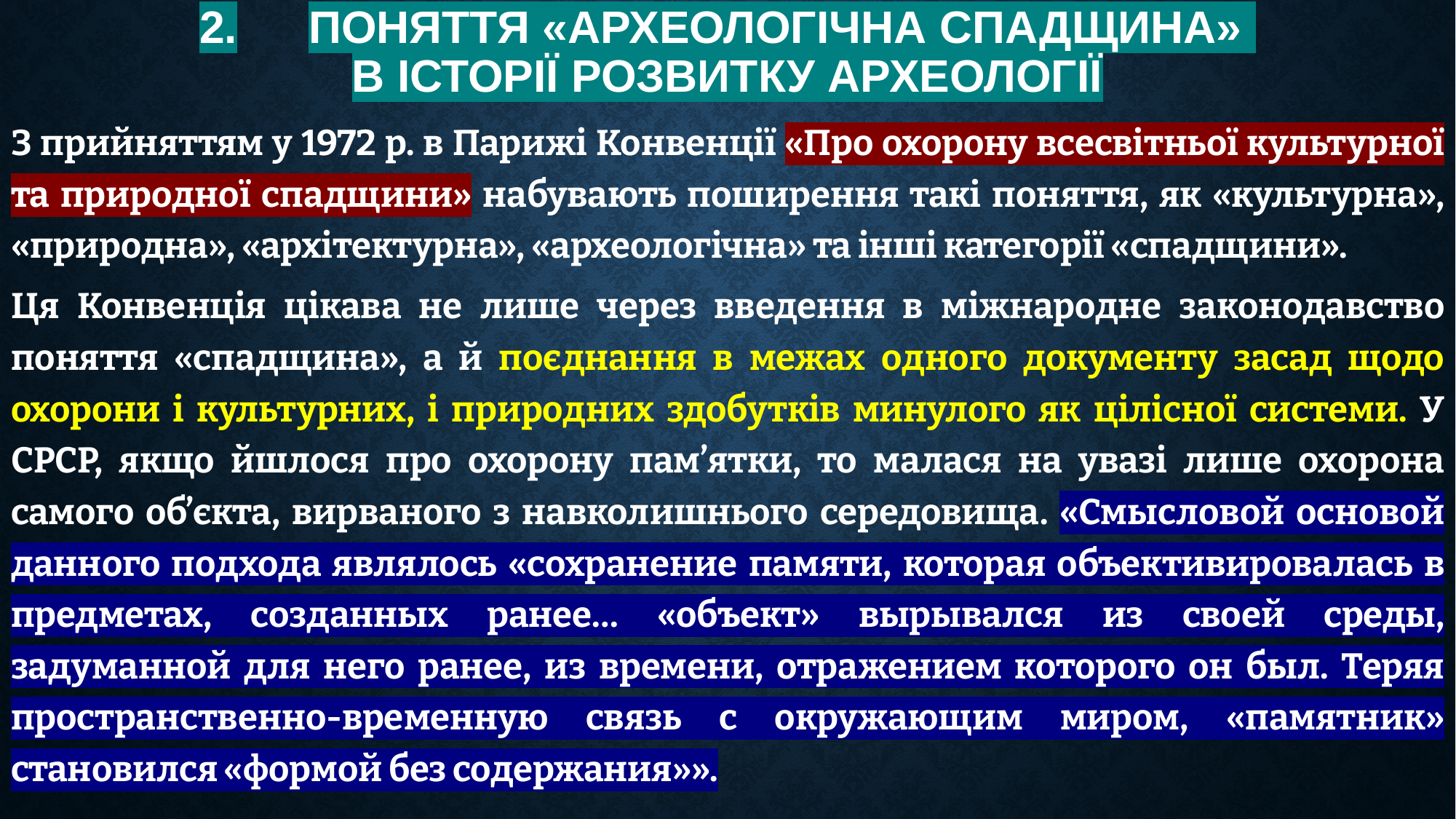

# 2.	Поняття «археологічна спадщина» в історії розвитку археології
З прийняттям у 1972 р. в Парижі Конвенції «Про охорону всесвітньої культурної та природної спадщини» набувають поширення такі поняття, як «культурна», «природна», «архітектурна», «археологічна» та інші категорії «спадщини».
Ця Конвенція цікава не лише через введення в міжнародне законодавство поняття «спадщина», а й поєднання в межах одного документу засад щодо охорони і культурних, і природних здобутків минулого як цілісної системи. У СРСР, якщо йшлося про охорону пам’ятки, то малася на увазі лише охорона самого об’єкта, вирваного з навколишнього середовища. «Смысловой основой данного подхода являлось «сохранение памяти, которая объективировалась в предметах, созданных ранее… «объект» вырывался из своей среды, задуманной для него ранее, из времени, отражением которого он был. Теряя пространственно-временную связь с окружающим миром, «памятник» становился «формой без содержания»».